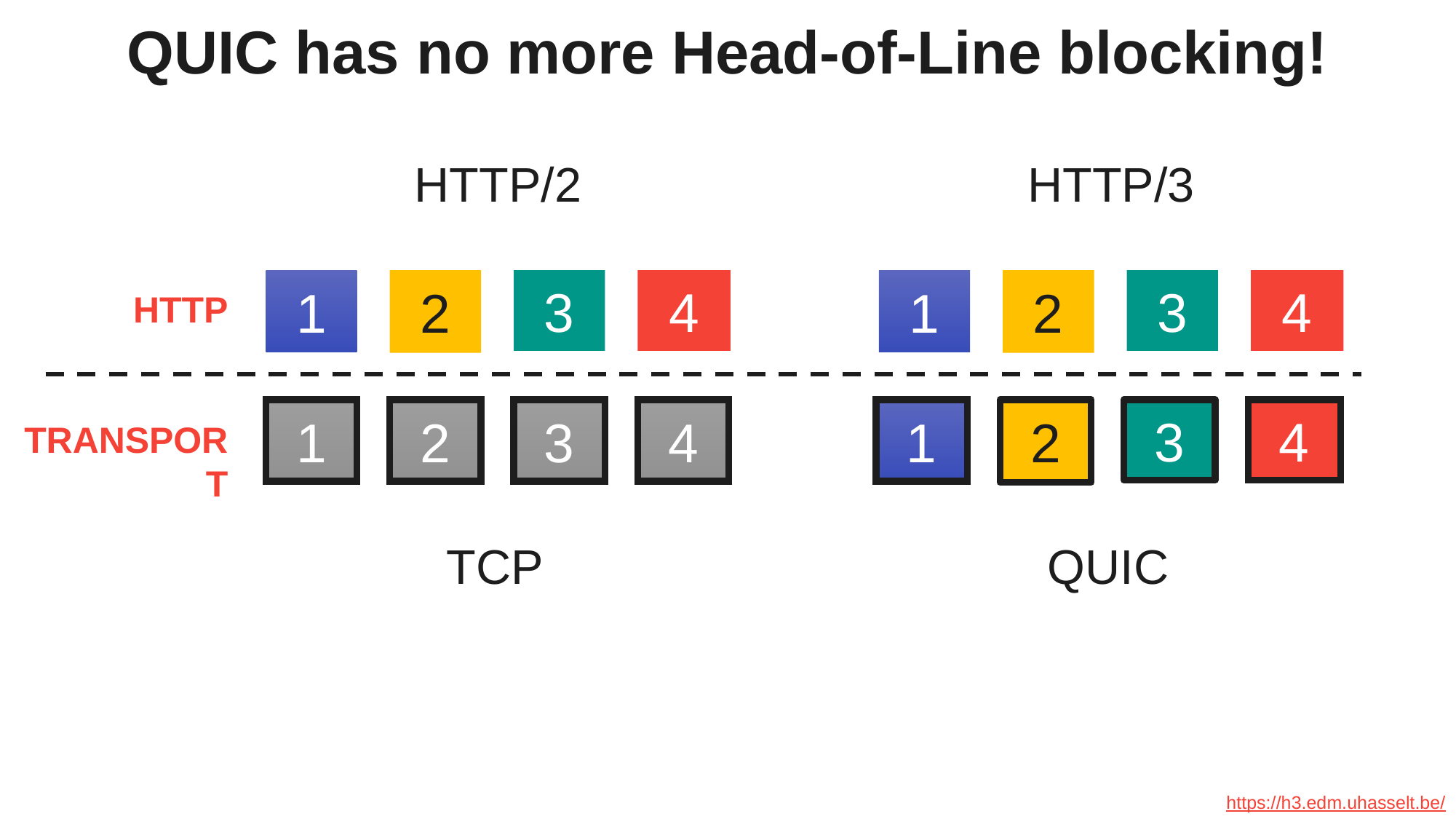

QUIC has no more Head-of-Line blocking!
HTTP/2
HTTP/3
1
2
3
4
1
2
3
4
HTTP
1
2
3
4
1
2
3
4
TRANSPORT
TCP
QUIC
https://h3.edm.uhasselt.be/